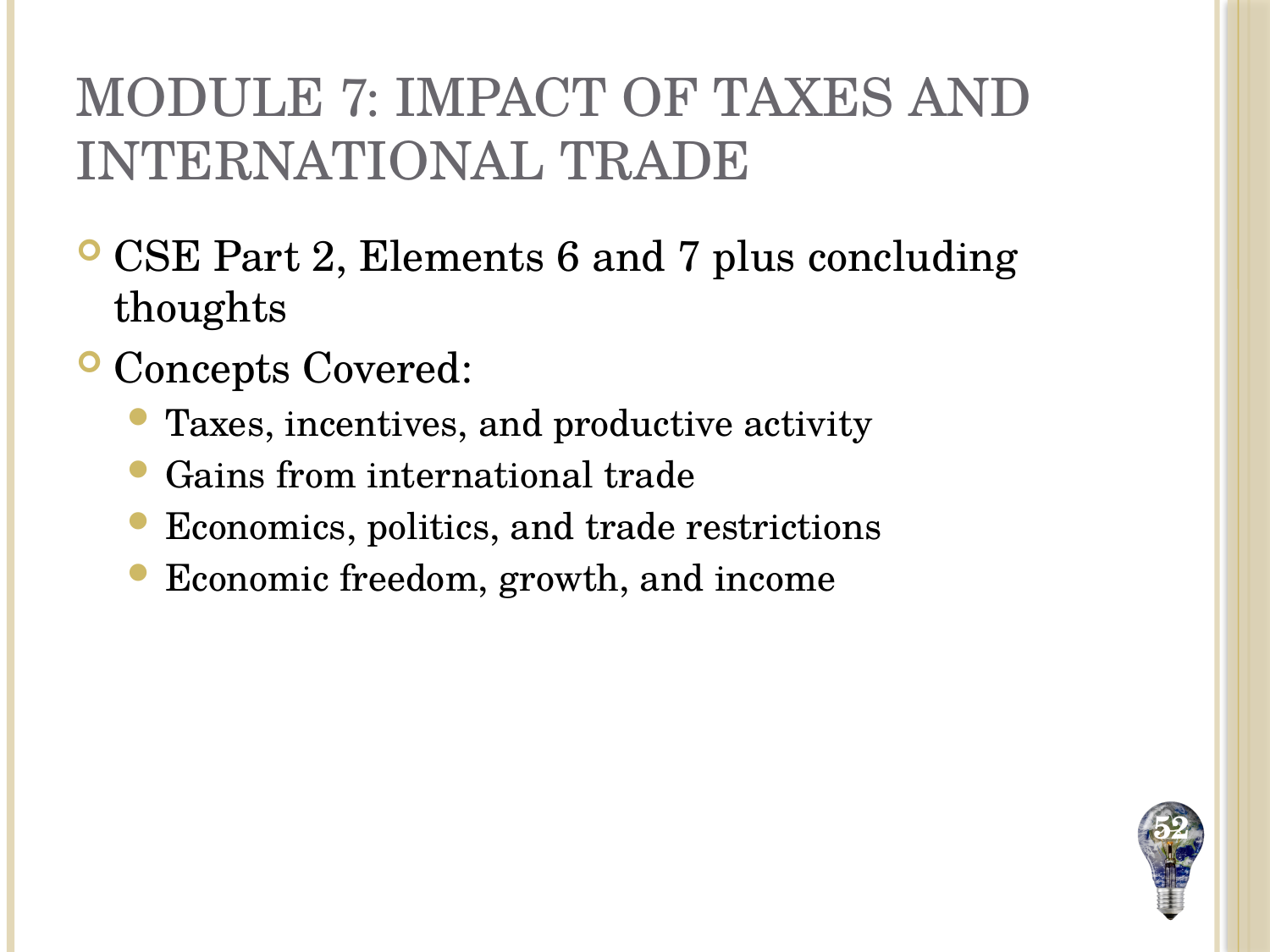

# Module 7: Impact of Taxes and International Trade
CSE Part 2, Elements 6 and 7 plus concluding thoughts
Concepts Covered:
Taxes, incentives, and productive activity
Gains from international trade
Economics, politics, and trade restrictions
Economic freedom, growth, and income

52